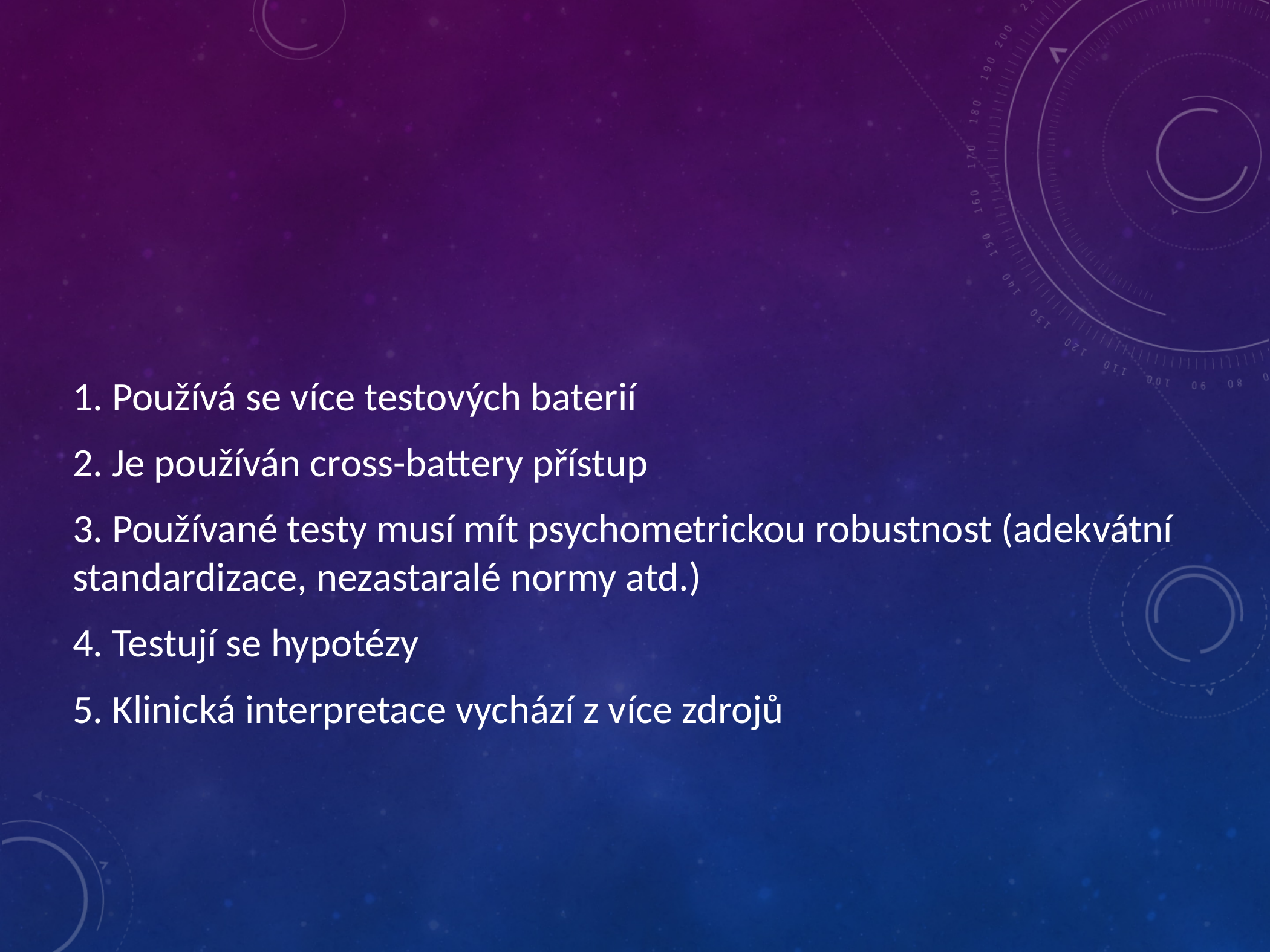

#
1. Používá se více testových baterií
2. Je používán cross-battery přístup
3. Používané testy musí mít psychometrickou robustnost (adekvátní standardizace, nezastaralé normy atd.)
4. Testují se hypotézy
5. Klinická interpretace vychází z více zdrojů